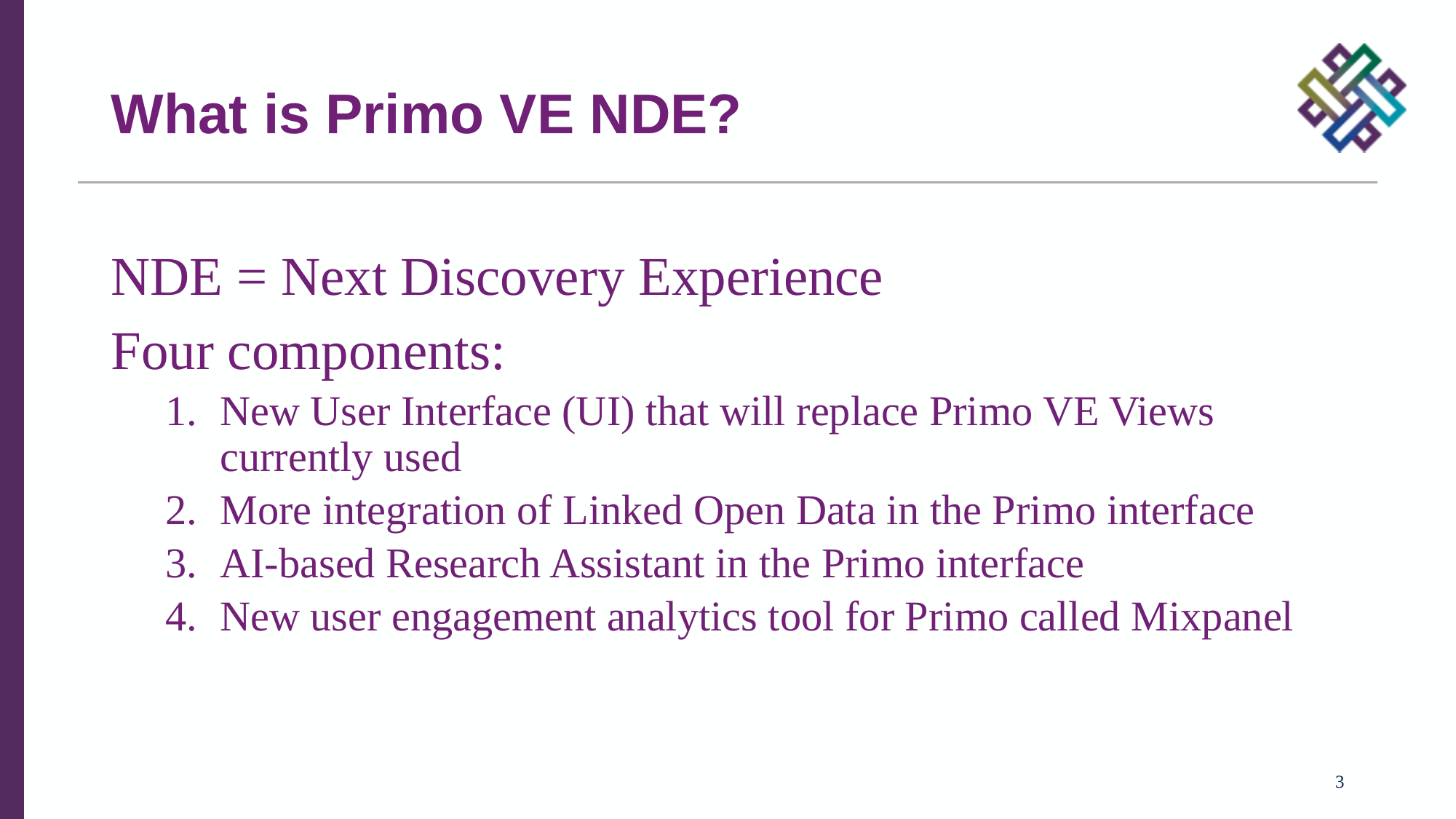

# What is Primo VE NDE?
NDE = Next Discovery Experience
Four components:
New User Interface (UI) that will replace Primo VE Views currently used
More integration of Linked Open Data in the Primo interface
AI-based Research Assistant in the Primo interface
New user engagement analytics tool for Primo called Mixpanel
3